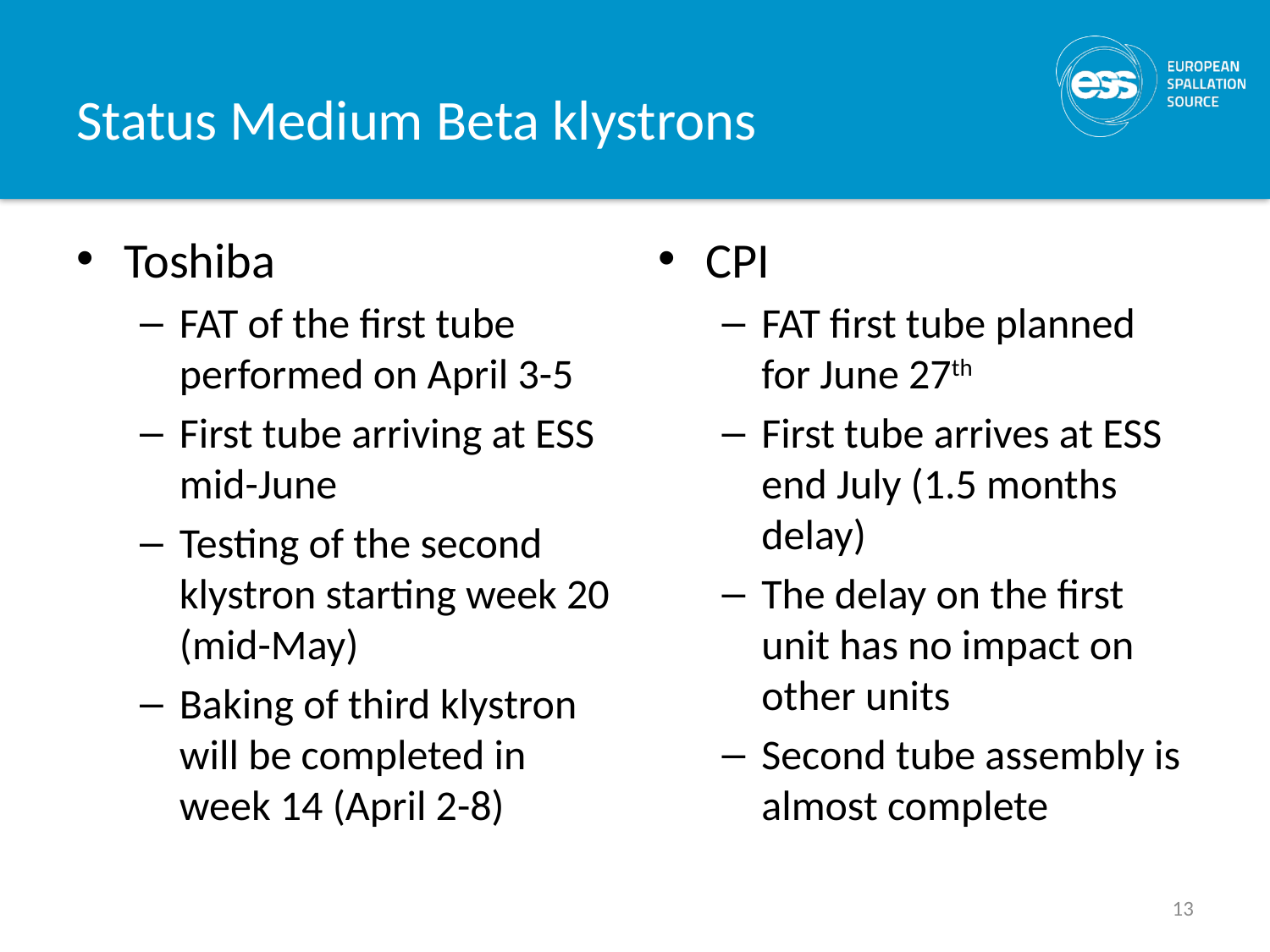

# Status Medium Beta klystrons
Toshiba
FAT of the first tube performed on April 3-5
First tube arriving at ESS mid-June
Testing of the second klystron starting week 20 (mid-May)
Baking of third klystron will be completed in week 14 (April 2-8)

CPI
FAT first tube planned for June 27th
First tube arrives at ESS end July (1.5 months delay)
The delay on the first unit has no impact on other units
Second tube assembly is almost complete
13